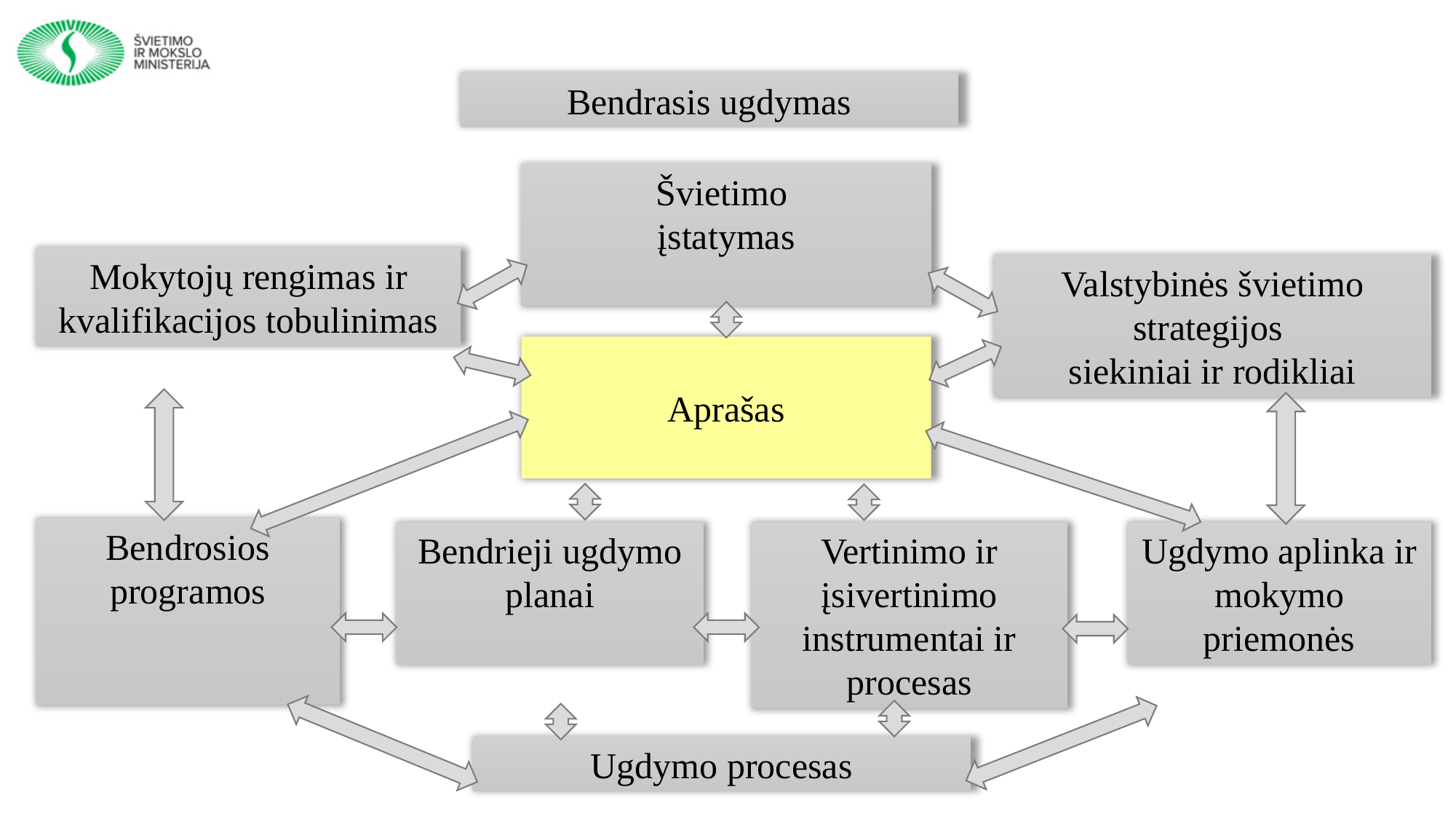

Bendrasis ugdymas
Švietimo
įstatymas

Mokytojų rengimas ir kvalifikacijos tobulinimas
Valstybinės švietimo strategijos
siekiniai ir rodikliai

Aprašas

Bendrosios programos

Bendrieji ugdymo planai

Vertinimo ir įsivertinimo instrumentai ir procesas
Ugdymo aplinka ir mokymo priemonės

Ugdymo procesas